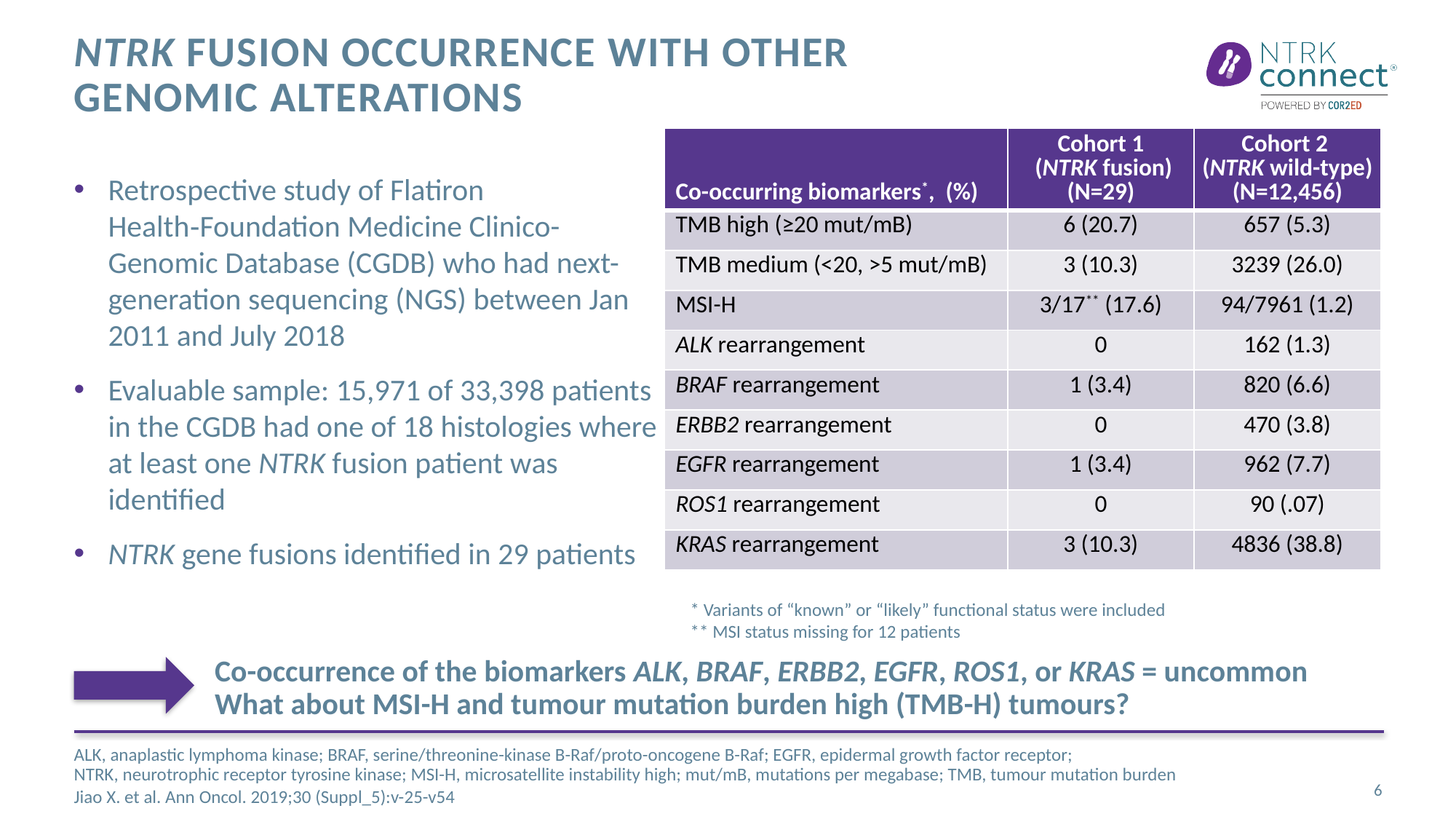

# NTRK fusion occurrence with other GENOMIC alterations
| Co-occurring biomarkers\*, (%) | Cohort 1 (NTRK fusion) (N=29) | Cohort 2 (NTRK wild-type) (N=12,456) |
| --- | --- | --- |
| TMB high (≥20 mut/mB) | 6 (20.7) | 657 (5.3) |
| TMB medium (<20, >5 mut/mB) | 3 (10.3) | 3239 (26.0) |
| MSI-H | 3/17\*\* (17.6) | 94/7961 (1.2) |
| ALK rearrangement | 0 | 162 (1.3) |
| BRAF rearrangement | 1 (3.4) | 820 (6.6) |
| ERBB2 rearrangement | 0 | 470 (3.8) |
| EGFR rearrangement | 1 (3.4) | 962 (7.7) |
| ROS1 rearrangement | 0 | 90 (.07) |
| KRAS rearrangement | 3 (10.3) | 4836 (38.8) |
Retrospective study of Flatiron Health‑Foundation Medicine Clinico-Genomic Database (CGDB) who had next-generation sequencing (NGS) between Jan 2011 and July 2018
Evaluable sample: 15,971 of 33,398 patients in the CGDB had one of 18 histologies where at least one NTRK fusion patient was identified
NTRK gene fusions identified in 29 patients
* Variants of “known” or “likely” functional status were included
** MSI status missing for 12 patients
Co-occurrence of the biomarkers ALK, BRAF, ERBB2, EGFR, ROS1, or KRAS = uncommon
What about MSI-H and tumour mutation burden high (TMB-H) tumours?

ALK, anaplastic lymphoma kinase; BRAF, serine/threonine-kinase B-Raf/proto-oncogene B-Raf; EGFR, epidermal growth factor receptor; NTRK, neurotrophic receptor tyrosine kinase; MSI-H, microsatellite instability high; mut/mB, mutations per megabase; TMB, tumour mutation burden
Jiao X. et al. Ann Oncol. 2019;30 (Suppl_5):v-25-v54
6